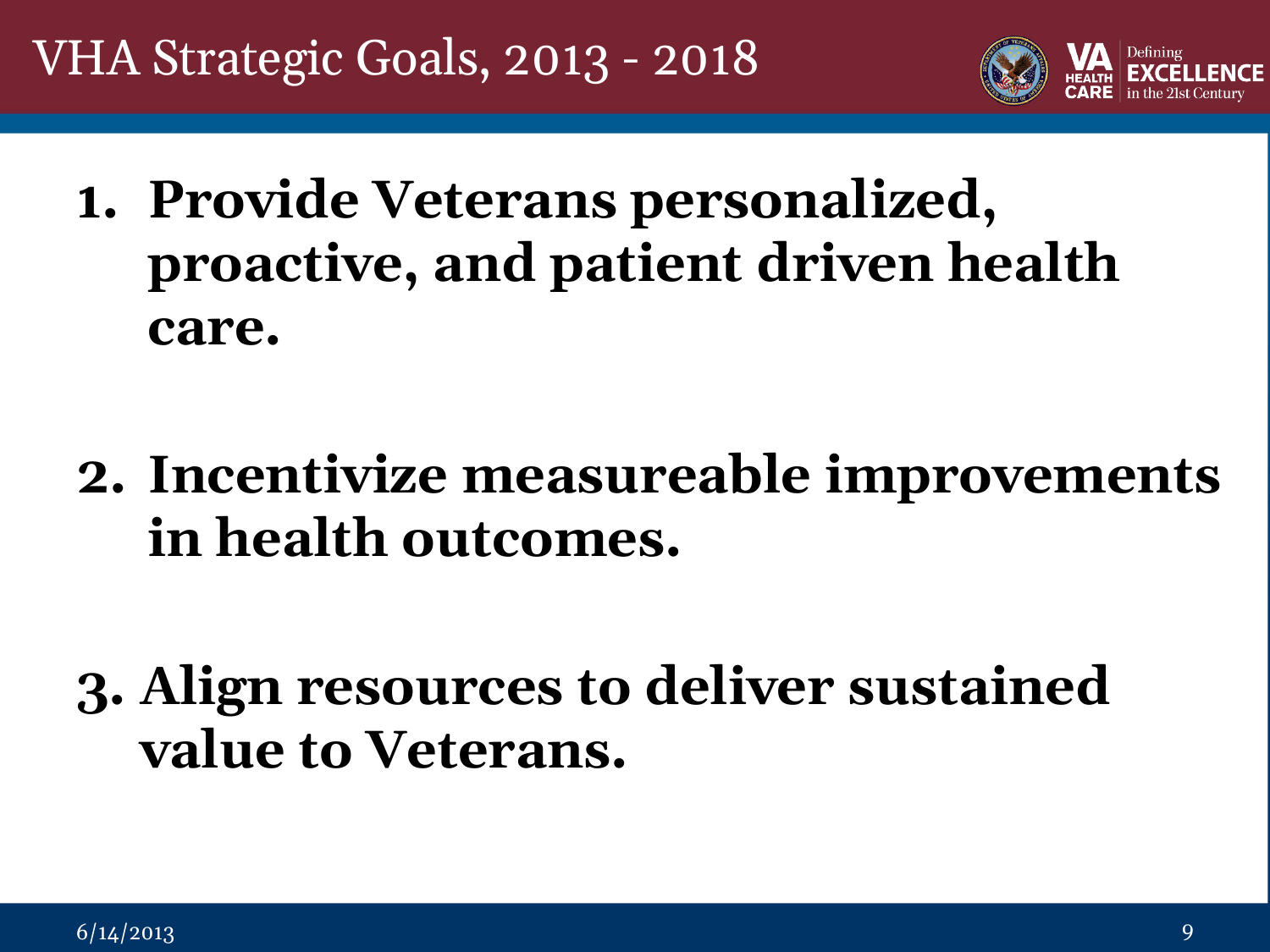

# VHA Strategic Goals, 2013 - 2018
Provide Veterans personalized, proactive, and patient driven health care.

Incentivize measureable improvements in health outcomes.

Align resources to deliver sustained value to Veterans.

6/14/2013
9